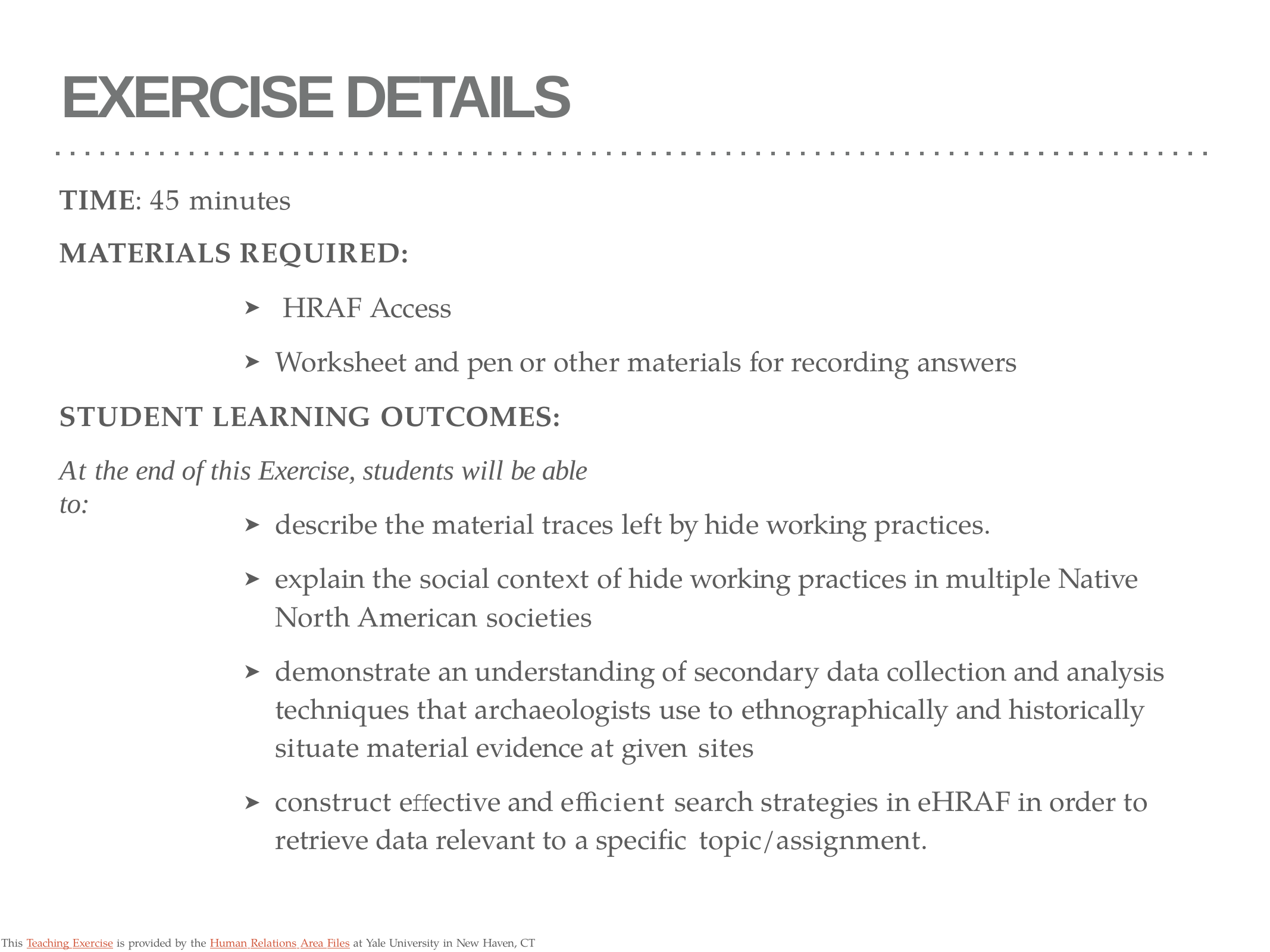

# EXERCISE DETAILS

TIME: 45 minutes
MATERIALS REQUIRED:
HRAF Access
Worksheet and pen or other materials for recording answers
➤
➤
STUDENT LEARNING OUTCOMES:
At the end of this Exercise, students will be able to:
describe the material traces left by hide working practices.
explain the social context of hide working practices in multiple Native  North American societies
demonstrate an understanding of secondary data collection and analysis  techniques that archaeologists use to ethnographically and historically  situate material evidence at given sites
construct eﬀective and eﬃcient search strategies in eHRAF in order to  retrieve data relevant to a specific topic/assignment.
➤
➤
➤
➤
This Teaching Exercise is provided by the Human Relations Area Files at Yale University in New Haven, CT